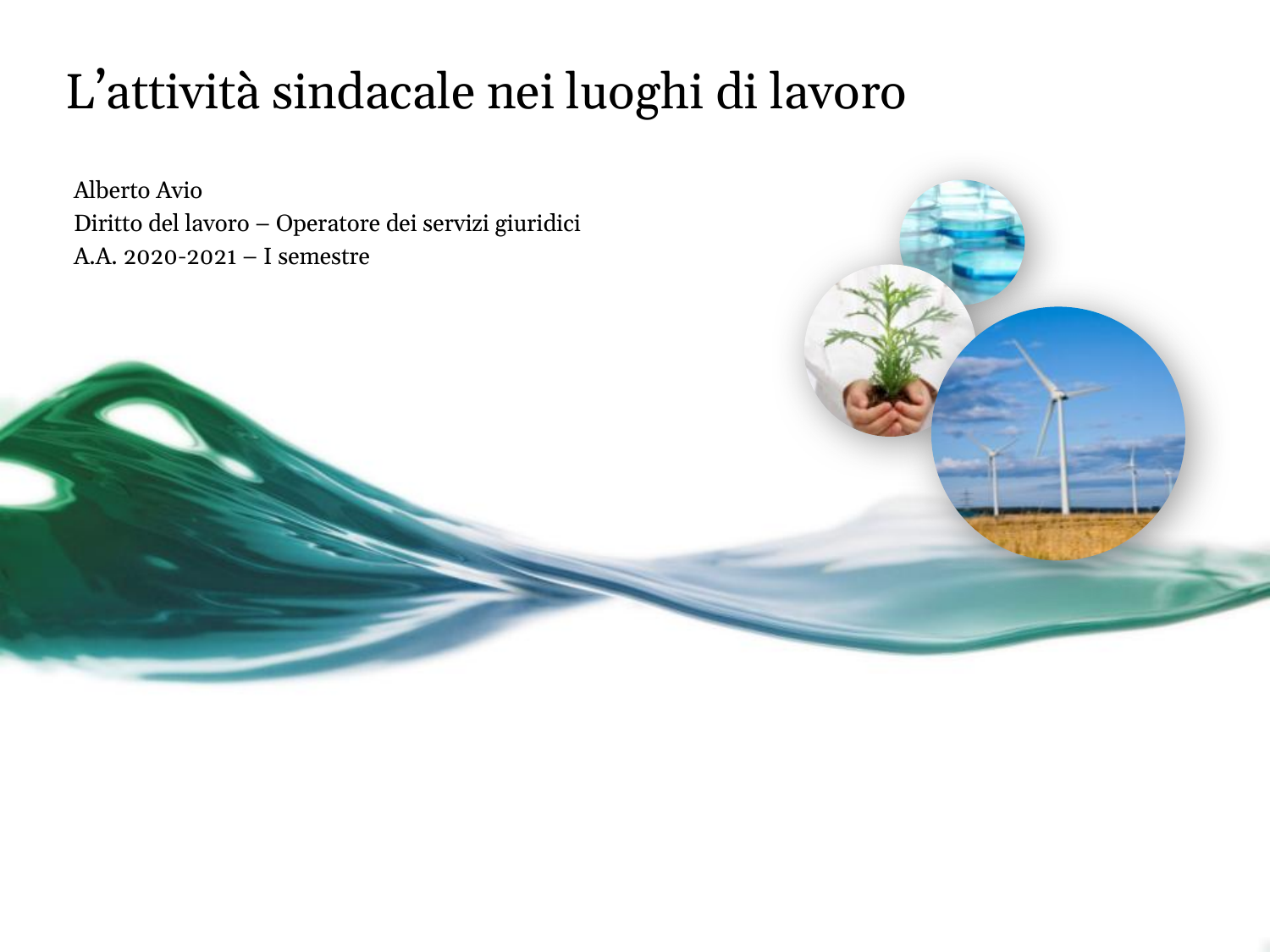

# L’attività sindacale nei luoghi di lavoro
Alberto Avio
Diritto del lavoro – Operatore dei servizi giuridici
A.A. 2020-2021 – I semestre